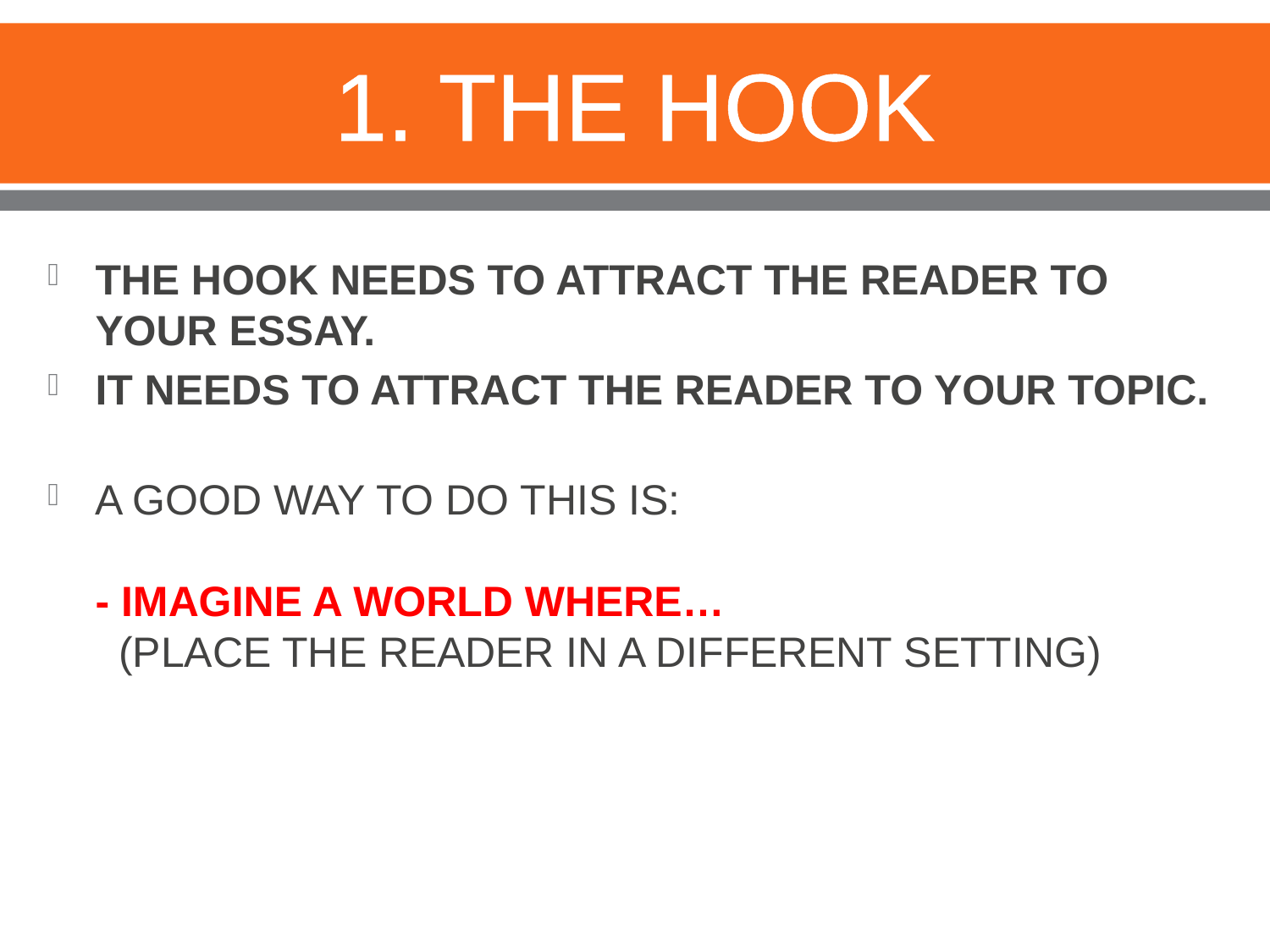

# 1. THE HOOK
THE HOOK NEEDS TO ATTRACT THE READER TO YOUR ESSAY.
IT NEEDS TO ATTRACT THE READER TO YOUR TOPIC.
A GOOD WAY TO DO THIS IS:
- IMAGINE A WORLD WHERE…
  (PLACE THE READER IN A DIFFERENT SETTING)